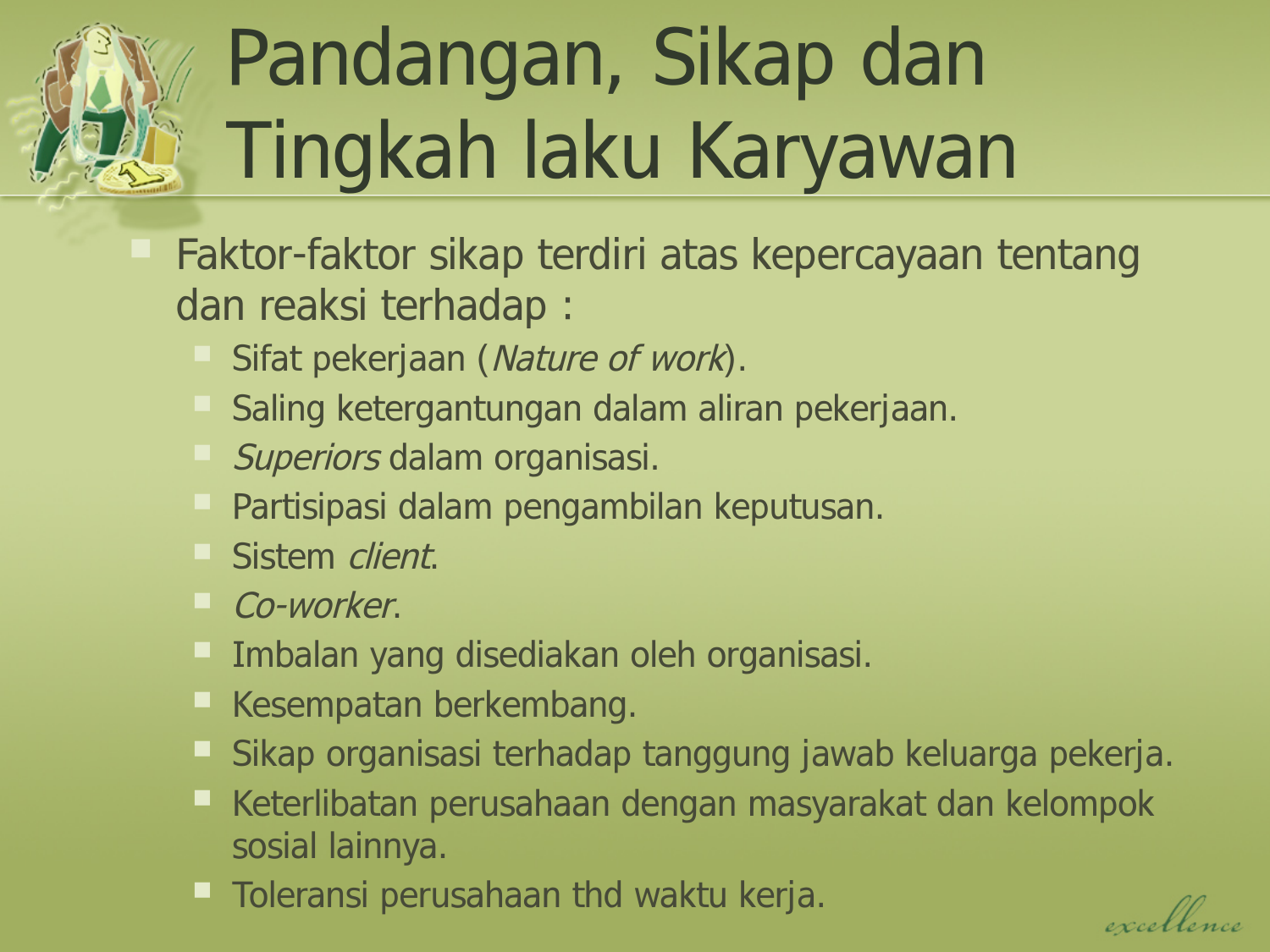

# Pandangan, Sikap dan Tingkah laku Karyawan
Faktor-faktor sikap terdiri atas kepercayaan tentang dan reaksi terhadap :
Sifat pekerjaan (Nature of work).
Saling ketergantungan dalam aliran pekerjaan.
Superiors dalam organisasi.
Partisipasi dalam pengambilan keputusan.
Sistem client.
Co-worker.
Imbalan yang disediakan oleh organisasi.
Kesempatan berkembang.
Sikap organisasi terhadap tanggung jawab keluarga pekerja.
Keterlibatan perusahaan dengan masyarakat dan kelompok sosial lainnya.
Toleransi perusahaan thd waktu kerja.